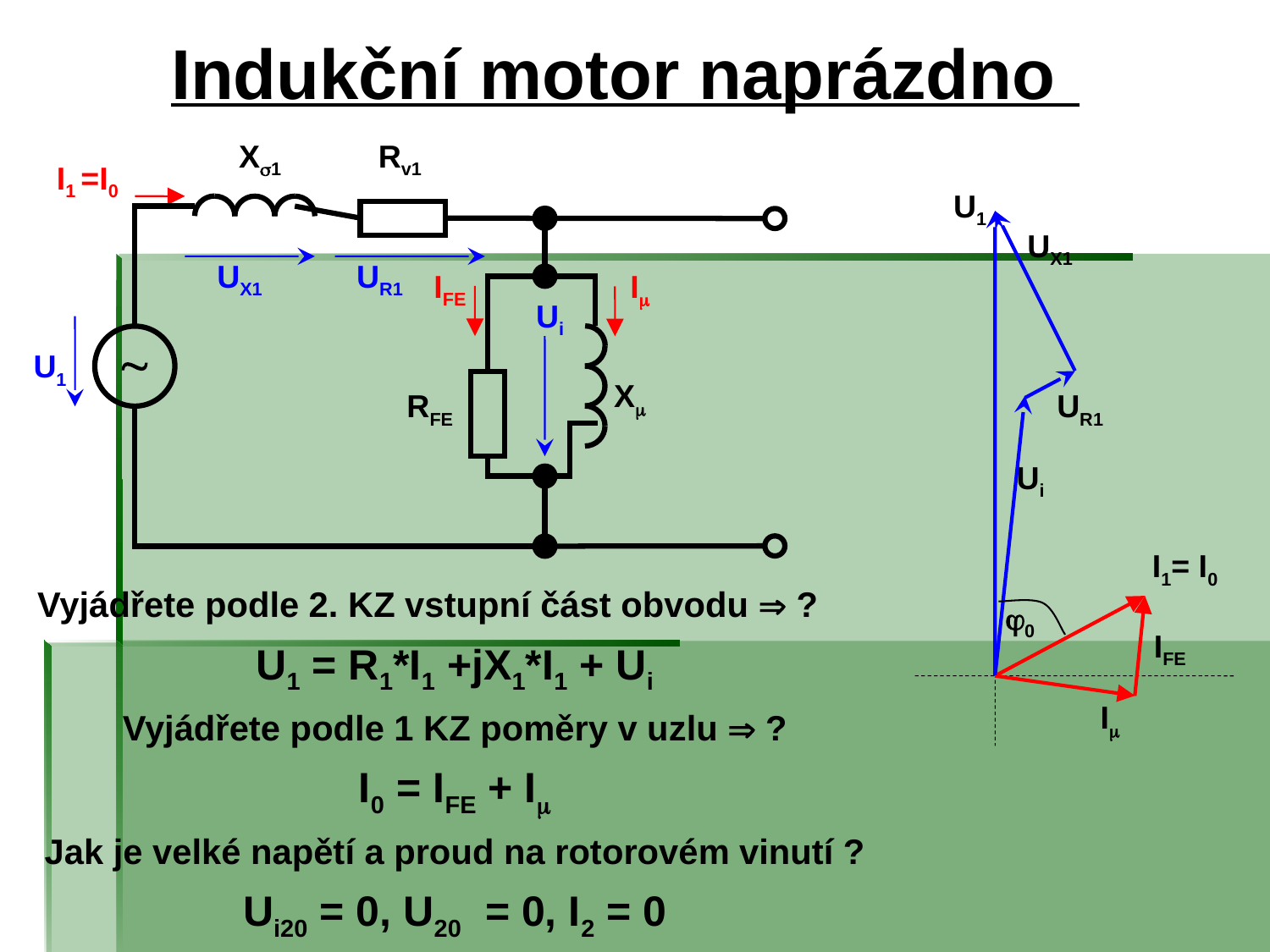

Indukční motor naprázdno
Xσ1
Rv1

∼

Xμ
RFE

I1 =I0
U1

UX1

UX1

UR1
IFE
Iμ

Ui

U1

UR1

Ui
I1= I0
Vyjádřete podle 2. KZ vstupní část obvodu ⇒ ?
U1 = R1*I1 +jX1*I1 + Ui
Vyjádřete podle 1 KZ poměry v uzlu ⇒ ?
I0 = IFE + Iμ
Jak je velké napětí a proud na rotorovém vinutí ?
Ui20 = 0, U20  = 0, I2 = 0

ϕ0
IFE

Iμ